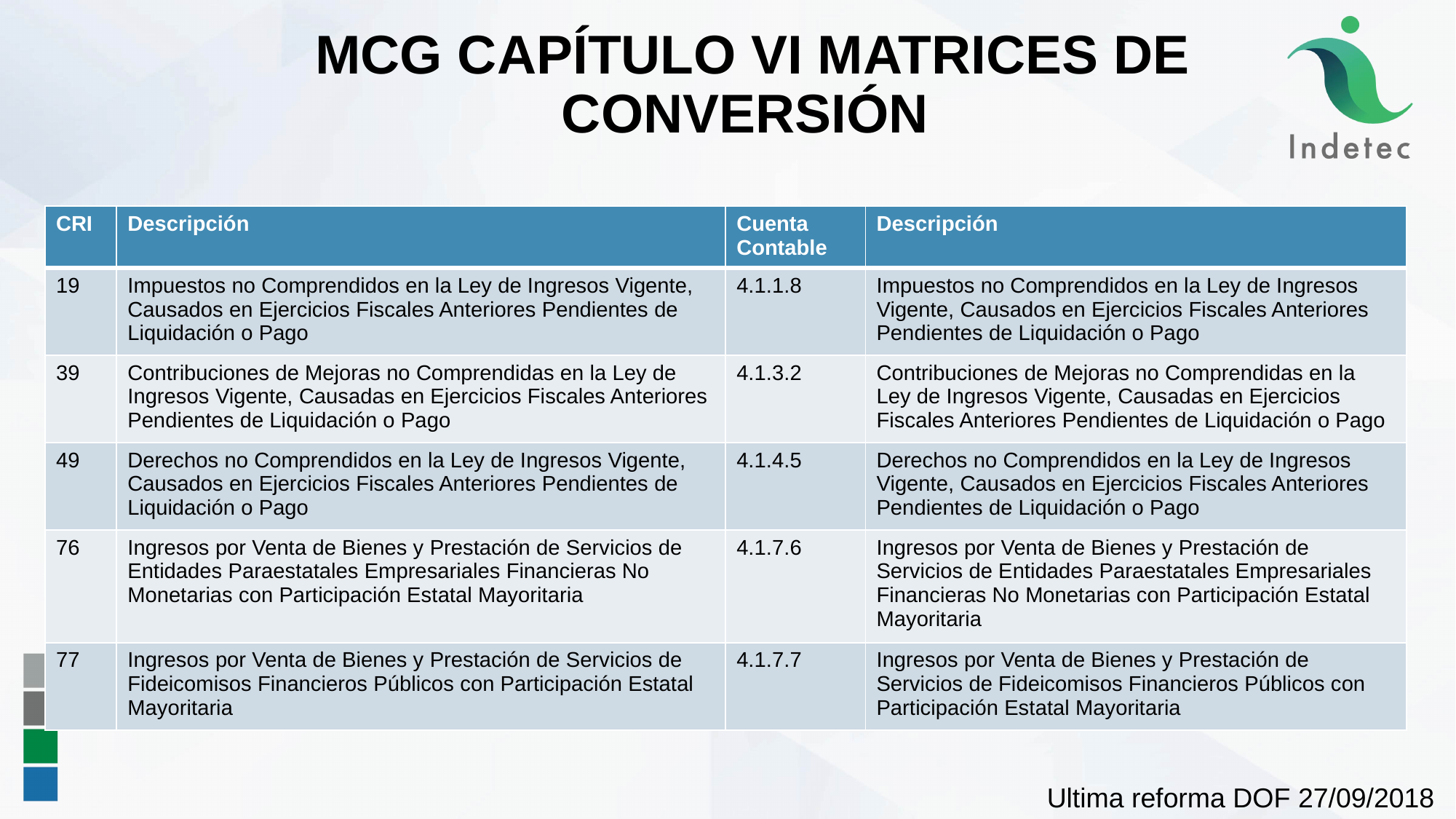

84
MCG CAPÍTULO VI MATRICES DE CONVERSIÓN
| CRI | Descripción | Cuenta Contable | Descripción |
| --- | --- | --- | --- |
| 19 | Impuestos no Comprendidos en la Ley de Ingresos Vigente, Causados en Ejercicios Fiscales Anteriores Pendientes de Liquidación o Pago | 4.1.1.8 | Impuestos no Comprendidos en la Ley de Ingresos Vigente, Causados en Ejercicios Fiscales Anteriores Pendientes de Liquidación o Pago |
| 39 | Contribuciones de Mejoras no Comprendidas en la Ley de Ingresos Vigente, Causadas en Ejercicios Fiscales Anteriores Pendientes de Liquidación o Pago | 4.1.3.2 | Contribuciones de Mejoras no Comprendidas en la Ley de Ingresos Vigente, Causadas en Ejercicios Fiscales Anteriores Pendientes de Liquidación o Pago |
| 49 | Derechos no Comprendidos en la Ley de Ingresos Vigente, Causados en Ejercicios Fiscales Anteriores Pendientes de Liquidación o Pago | 4.1.4.5 | Derechos no Comprendidos en la Ley de Ingresos Vigente, Causados en Ejercicios Fiscales Anteriores Pendientes de Liquidación o Pago |
| 76 | Ingresos por Venta de Bienes y Prestación de Servicios de Entidades Paraestatales Empresariales Financieras No Monetarias con Participación Estatal Mayoritaria | 4.1.7.6 | Ingresos por Venta de Bienes y Prestación de Servicios de Entidades Paraestatales Empresariales Financieras No Monetarias con Participación Estatal Mayoritaria |
| 77 | Ingresos por Venta de Bienes y Prestación de Servicios de Fideicomisos Financieros Públicos con Participación Estatal Mayoritaria | 4.1.7.7 | Ingresos por Venta de Bienes y Prestación de Servicios de Fideicomisos Financieros Públicos con Participación Estatal Mayoritaria |
Ultima reforma DOF 27/09/2018